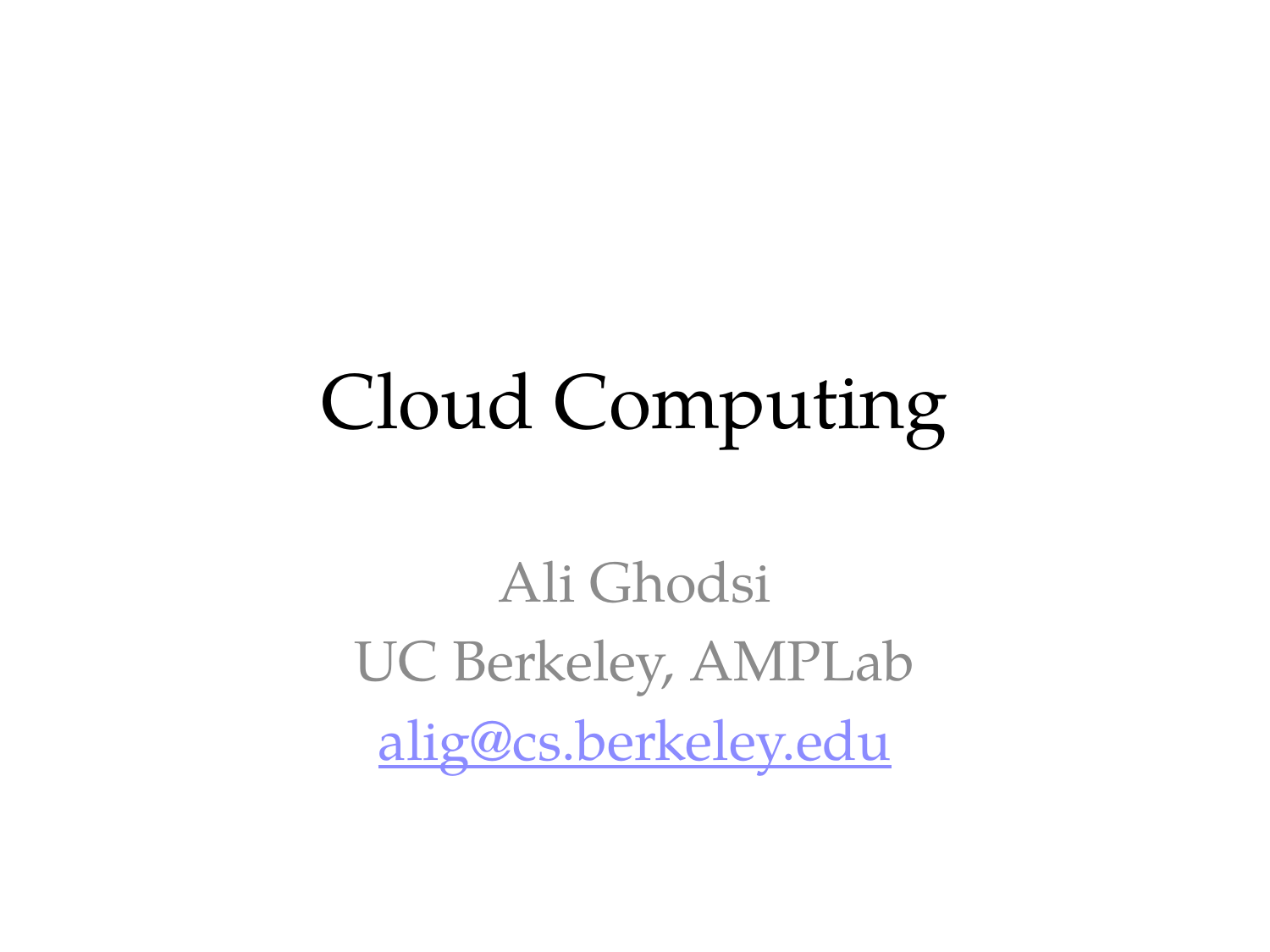

# Cloud Computing
Ali Ghodsi
UC Berkeley, AMPLab
alig@cs.berkeley.edu